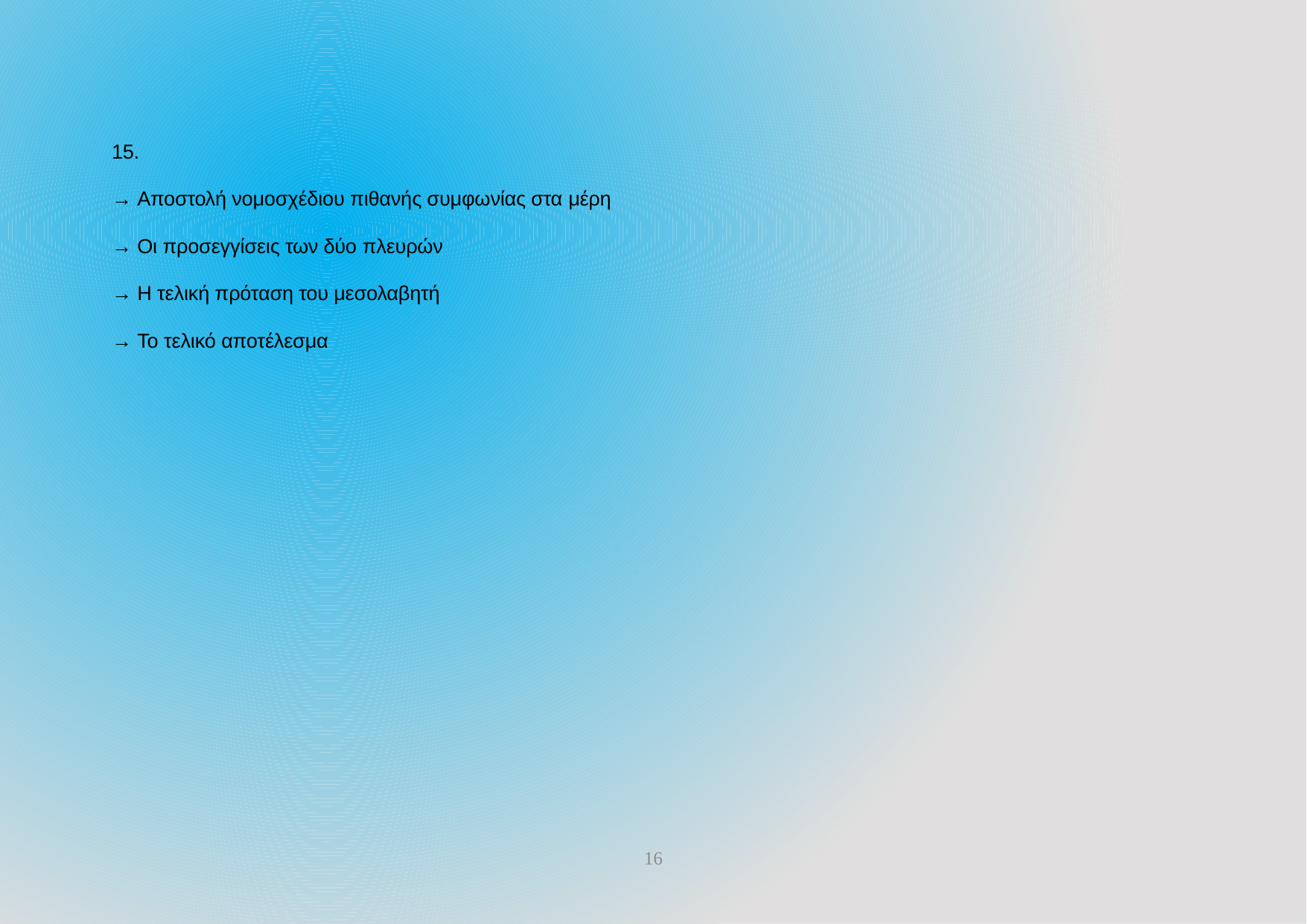

15.

→ Αποστολή νομοσχέδιου πιθανής συμφωνίας στα μέρη

→ Οι προσεγγίσεις των δύο πλευρών

→ Η τελική πρόταση του μεσολαβητή

→ Το τελικό αποτέλεσμα
16